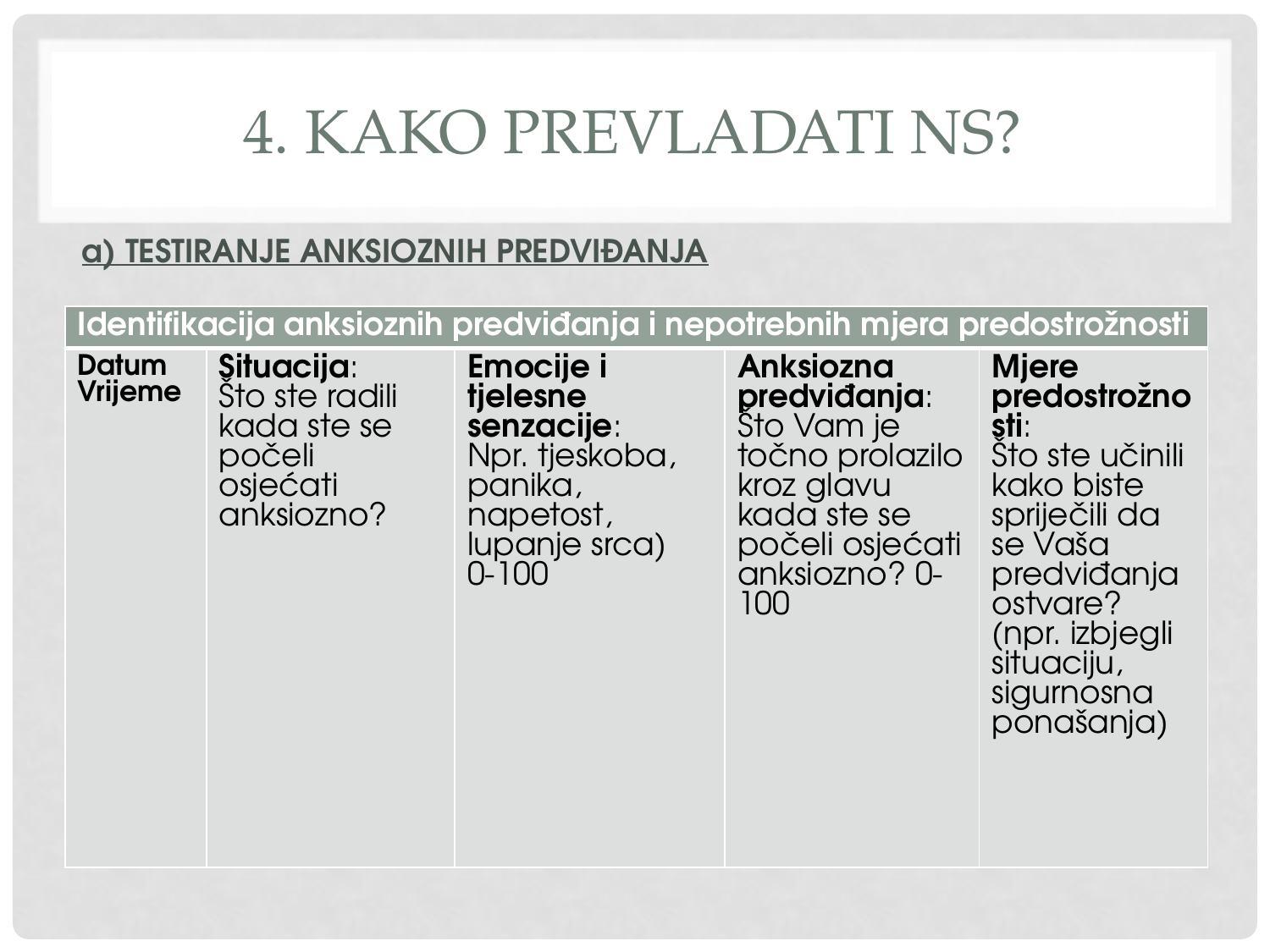

# 4. Kako prevladati NS?
a) TESTIRANJE ANKSIOZNIH PREDVIĐANJA
| Identifikacija anksioznih predviđanja i nepotrebnih mjera predostrožnosti |  |  |  |  |
| --- | --- | --- | --- | --- |
| Datum Vrijeme | Situacija: Što ste radili kada ste se počeli osjećati anksiozno? | Emocije i tjelesne senzacije: Npr. tjeskoba, panika, napetost, lupanje srca) 0-100 | Anksiozna predviđanja: Što Vam je točno prolazilo kroz glavu kada ste se počeli osjećati anksiozno? 0-100 | Mjere predostrožnosti: Što ste učinili kako biste spriječili da se Vaša predviđanja ostvare? (npr. izbjegli situaciju, sigurnosna ponašanja) |